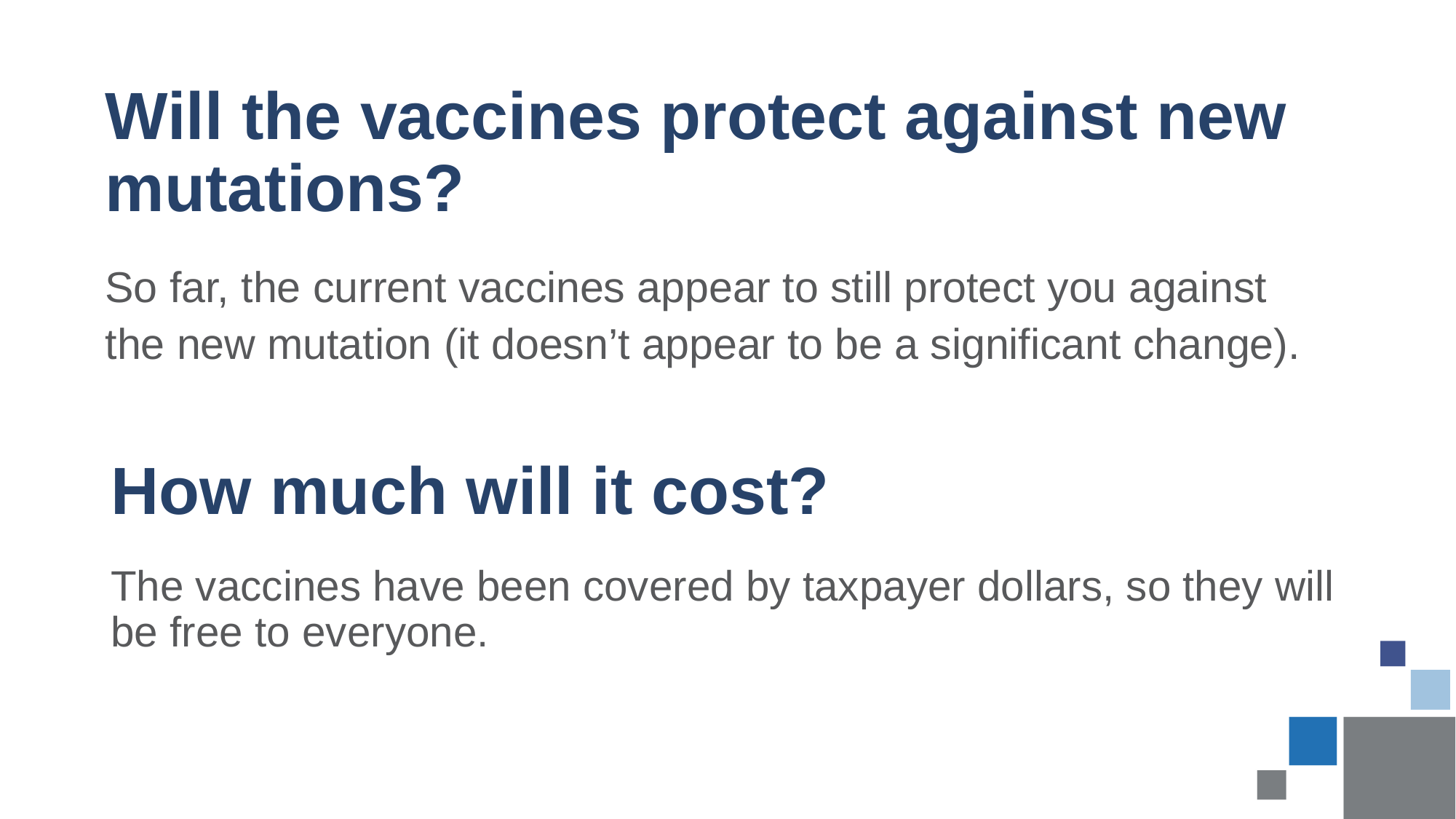

# Will the vaccines protect against new mutations?
So far, the current vaccines appear to still protect you against the new mutation (it doesn’t appear to be a significant change).
How much will it cost?
The vaccines have been covered by taxpayer dollars, so they will be free to everyone.